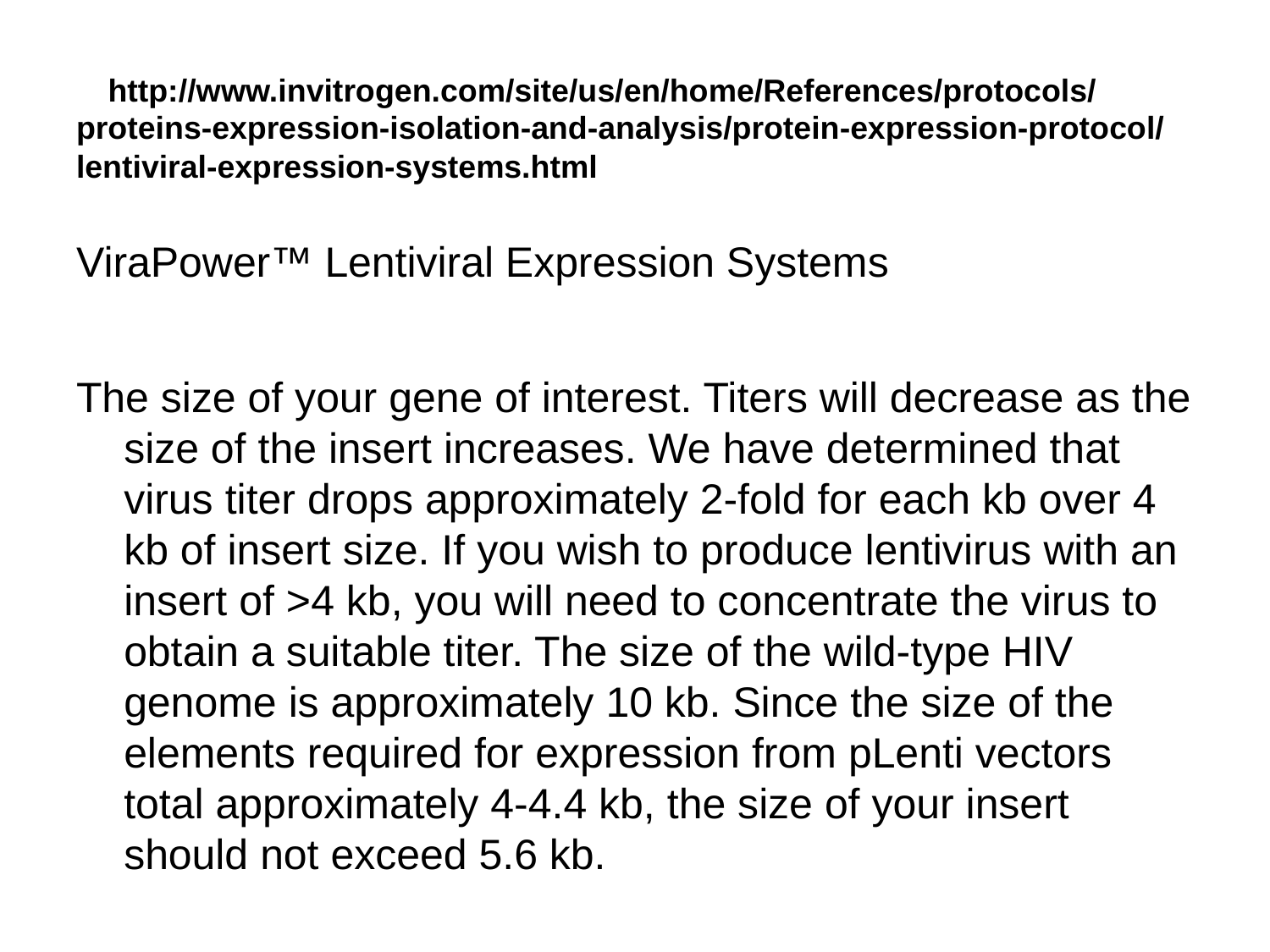

# http://www.invitrogen.com/site/us/en/home/References/protocols/proteins-expression-isolation-and-analysis/protein-expression-protocol/lentiviral-expression-systems.html
ViraPower™ Lentiviral Expression Systems

The size of your gene of interest. Titers will decrease as the size of the insert increases. We have determined that virus titer drops approximately 2-fold for each kb over 4 kb of insert size. If you wish to produce lentivirus with an insert of >4 kb, you will need to concentrate the virus to obtain a suitable titer. The size of the wild-type HIV genome is approximately 10 kb. Since the size of the elements required for expression from pLenti vectors total approximately 4-4.4 kb, the size of your insert should not exceed 5.6 kb.